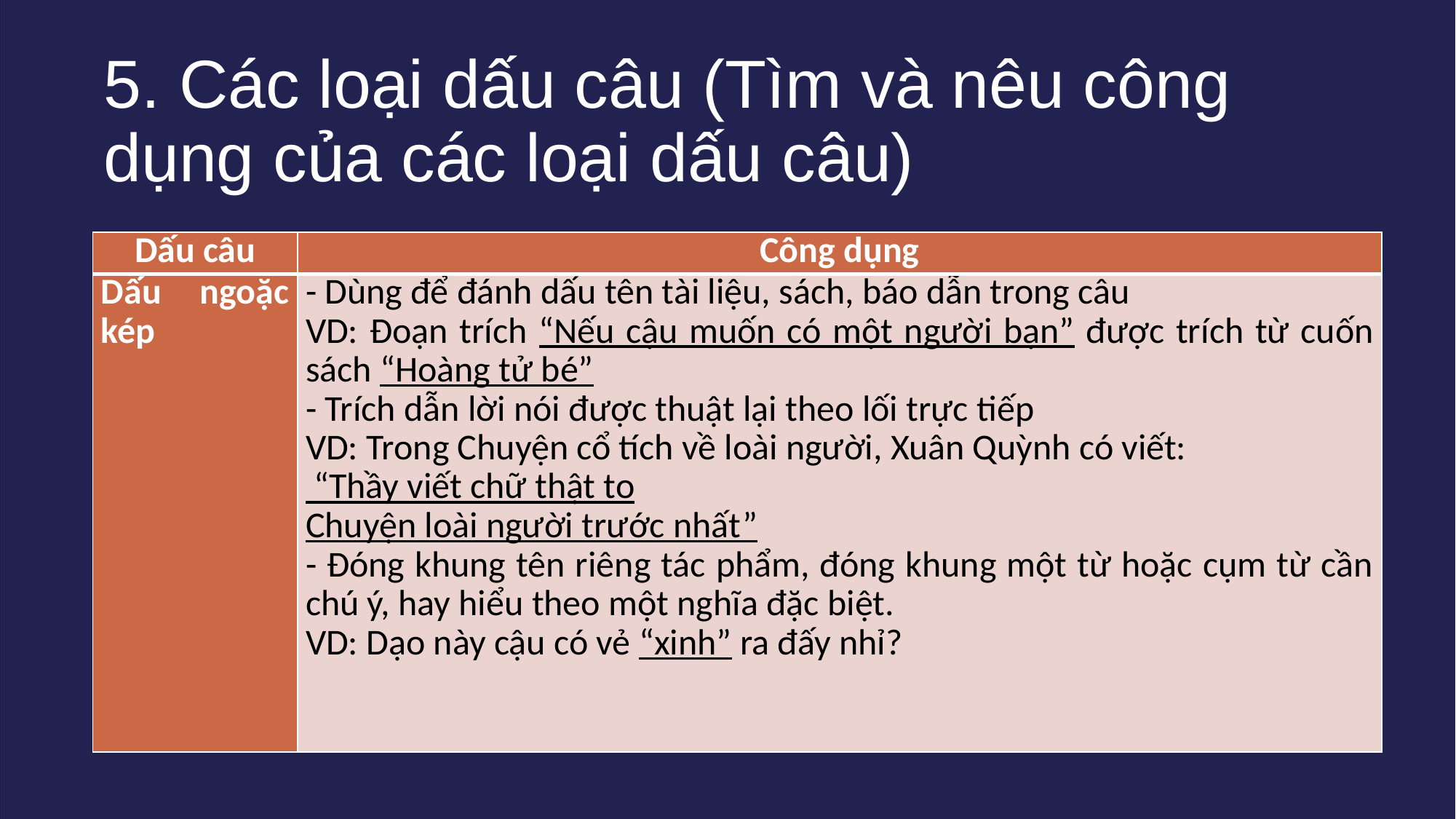

# 5. Các loại dấu câu (Tìm và nêu công dụng của các loại dấu câu)
| Dấu câu | Công dụng |
| --- | --- |
| Dấu ngoặc kép | - Dùng để đánh dấu tên tài liệu, sách, báo dẫn trong câu VD: Đoạn trích “Nếu cậu muốn có một người bạn” được trích từ cuốn sách “Hoàng tử bé” - Trích dẫn lời nói được thuật lại theo lối trực tiếp VD: Trong Chuyện cổ tích về loài người, Xuân Quỳnh có viết: “Thầy viết chữ thật to Chuyện loài người trước nhất” - Đóng khung tên riêng tác phẩm, đóng khung một từ hoặc cụm từ cần chú ý, hay hiểu theo một nghĩa đặc biệt. VD: Dạo này cậu có vẻ “xinh” ra đấy nhỉ? |